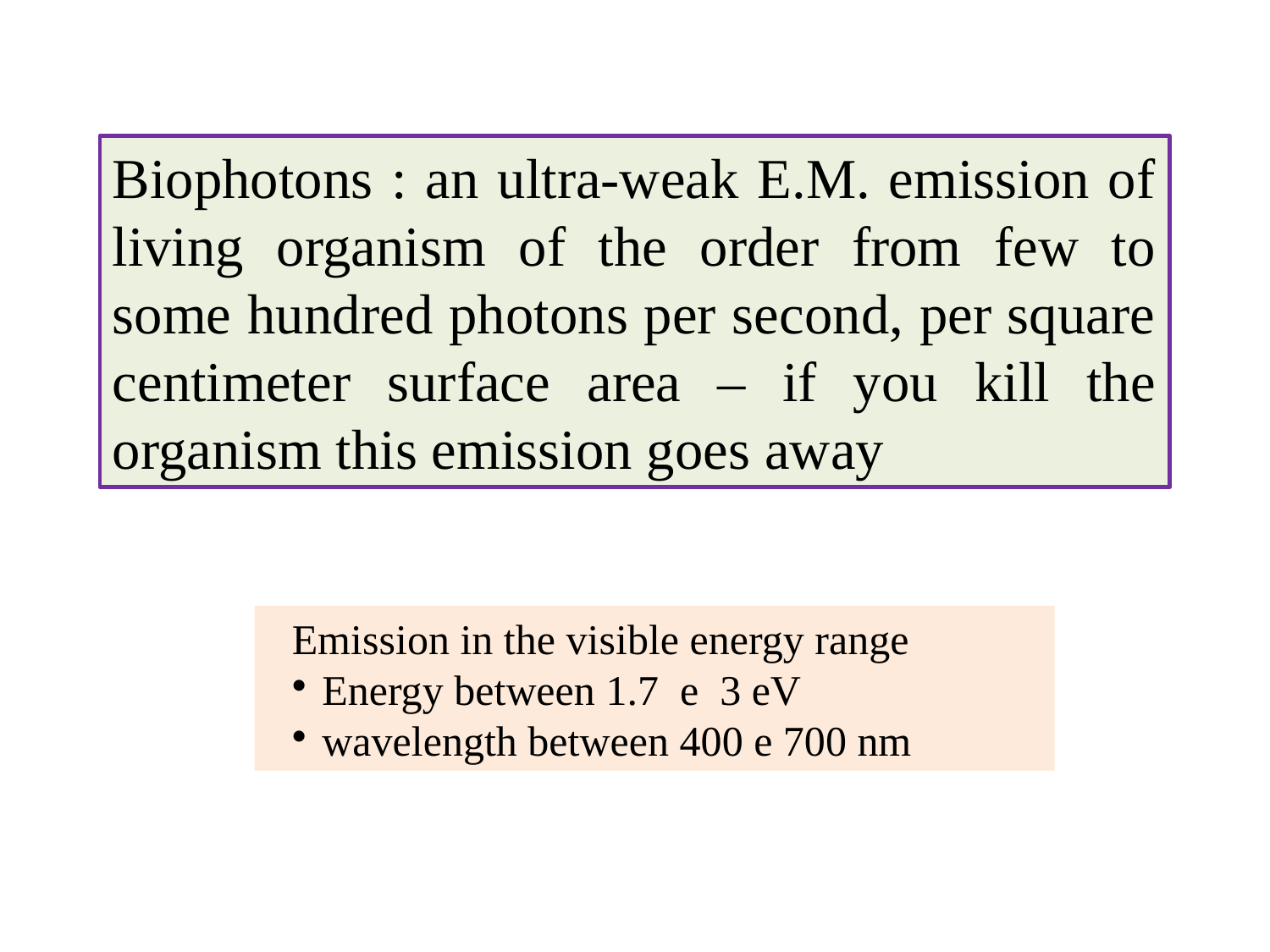

Biophotons : an ultra-weak E.M. emission of living organism of the order from few to some hundred photons per second, per square centimeter surface area – if you kill the organism this emission goes away
Emission in the visible energy range
Energy between 1.7  e  3 eV
wavelength between 400 e 700 nm